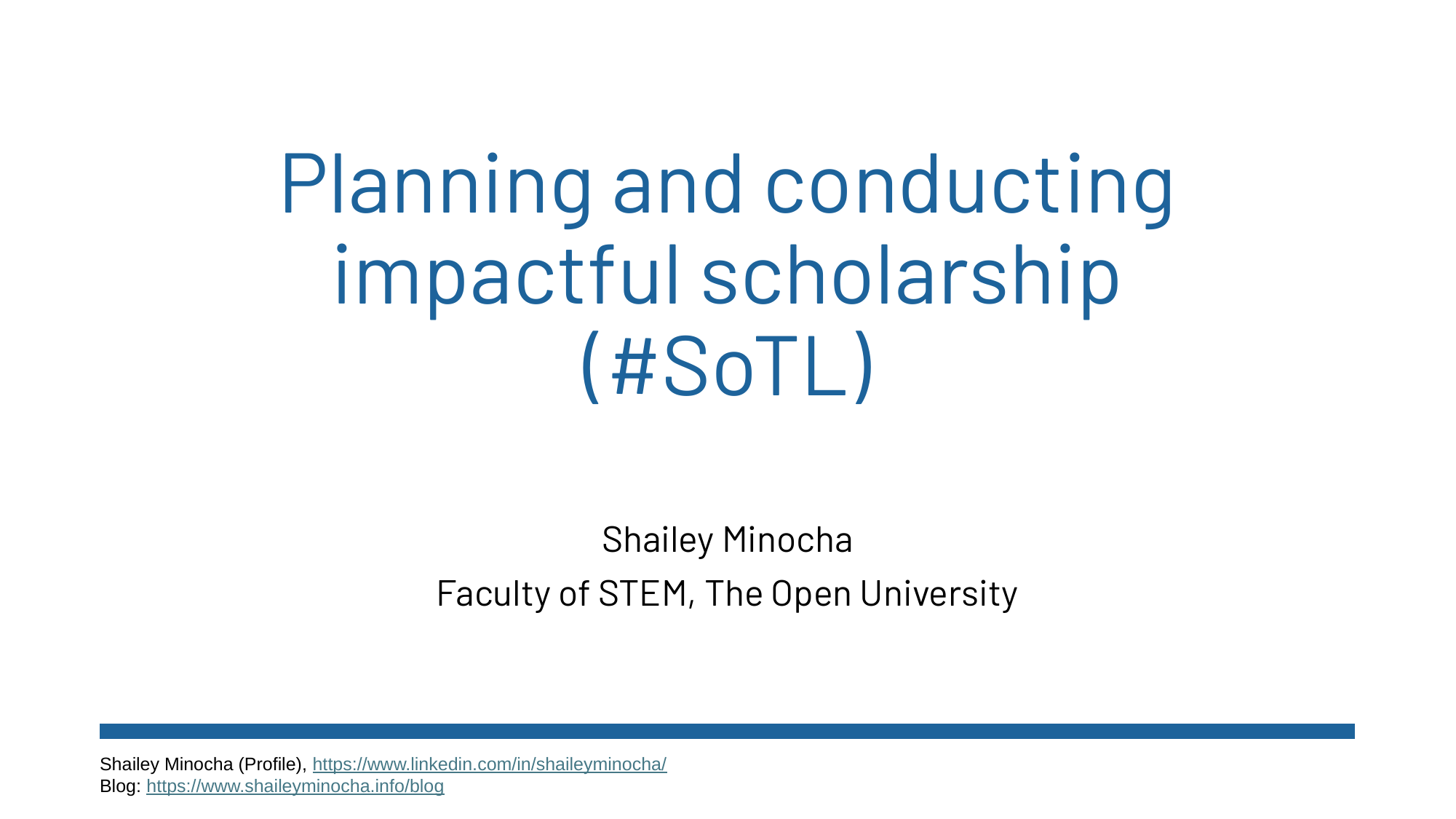

# Planning and conducting impactful scholarship (#SoTL)
Shailey Minocha
Faculty of STEM, The Open University
Shailey Minocha (Profile), https://www.linkedin.com/in/shaileyminocha/
Blog: https://www.shaileyminocha.info/blog